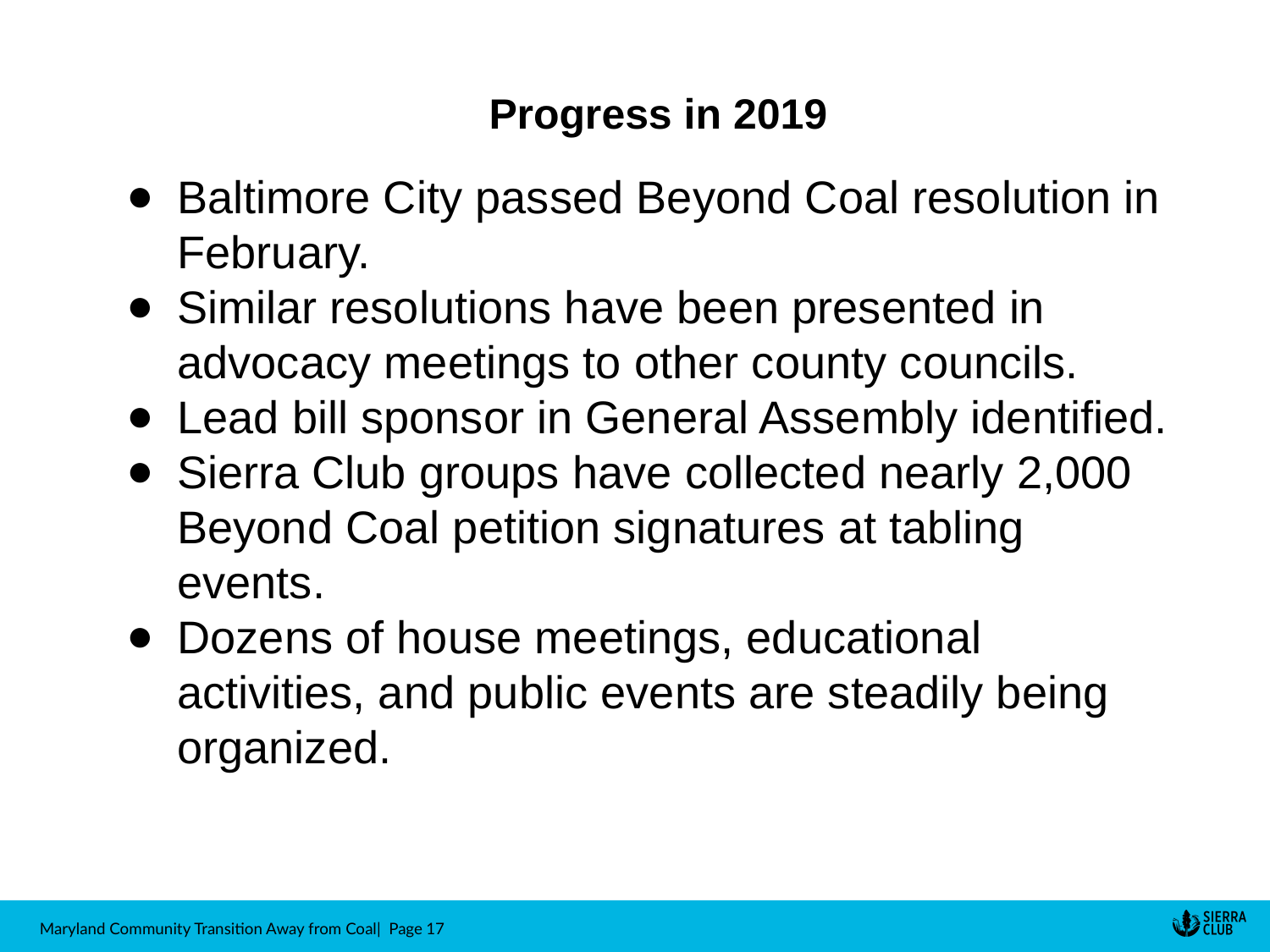

Progress in 2019
Baltimore City passed Beyond Coal resolution in February.
Similar resolutions have been presented in advocacy meetings to other county councils.
Lead bill sponsor in General Assembly identified.
Sierra Club groups have collected nearly 2,000 Beyond Coal petition signatures at tabling events.
Dozens of house meetings, educational activities, and public events are steadily being organized.